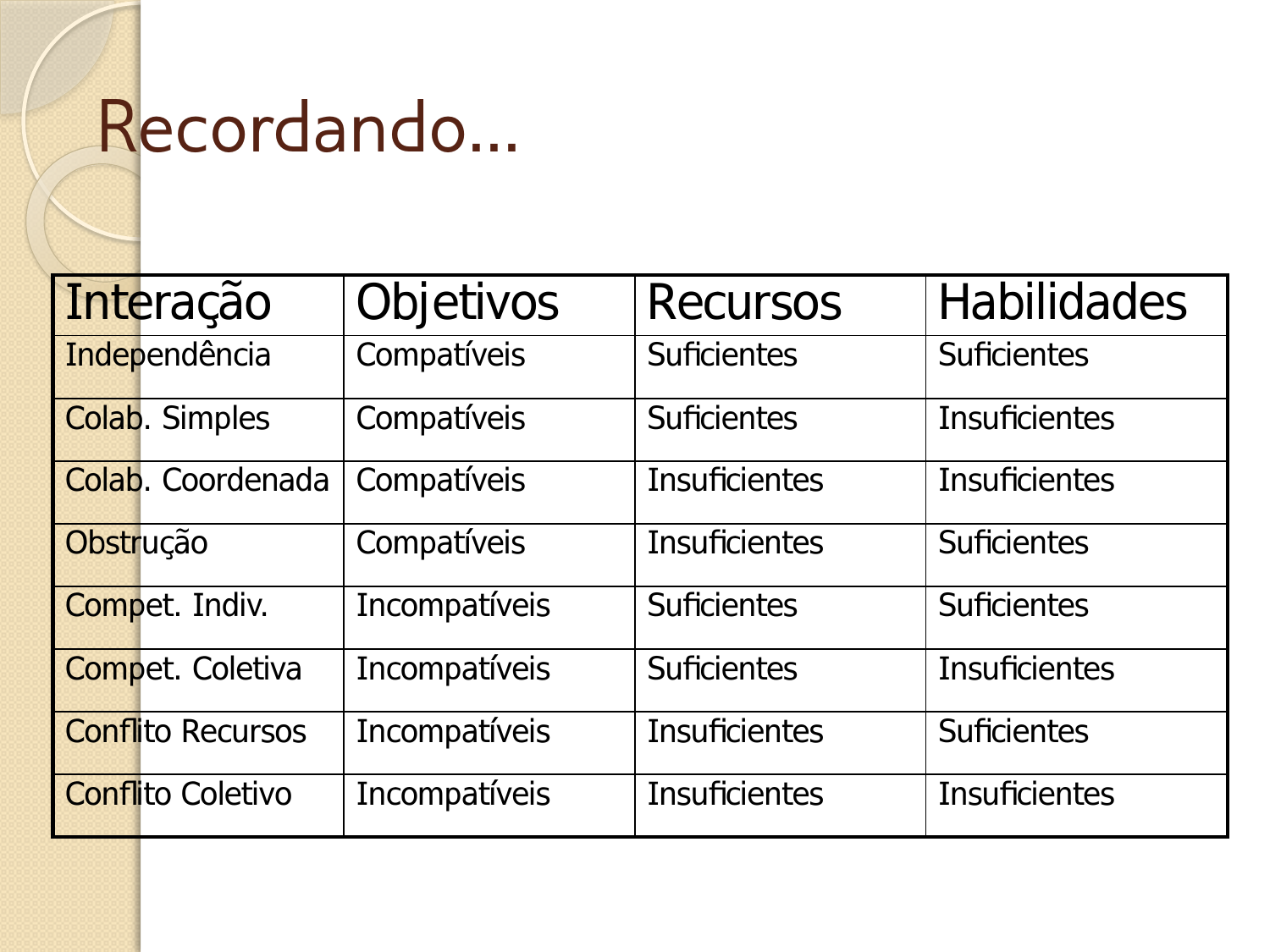

# Recordando...
| Interação | Objetivos | Recursos | Habilidades |
| --- | --- | --- | --- |
| Independência | Compatíveis | Suficientes | Suficientes |
| Colab. Simples | Compatíveis | Suficientes | Insuficientes |
| Colab. Coordenada | Compatíveis | Insuficientes | Insuficientes |
| Obstrução | Compatíveis | Insuficientes | Suficientes |
| Compet. Indiv. | Incompatíveis | Suficientes | Suficientes |
| Compet. Coletiva | Incompatíveis | Suficientes | Insuficientes |
| Conflito Recursos | Incompatíveis | Insuficientes | Suficientes |
| Conflito Coletivo | Incompatíveis | Insuficientes | Insuficientes |